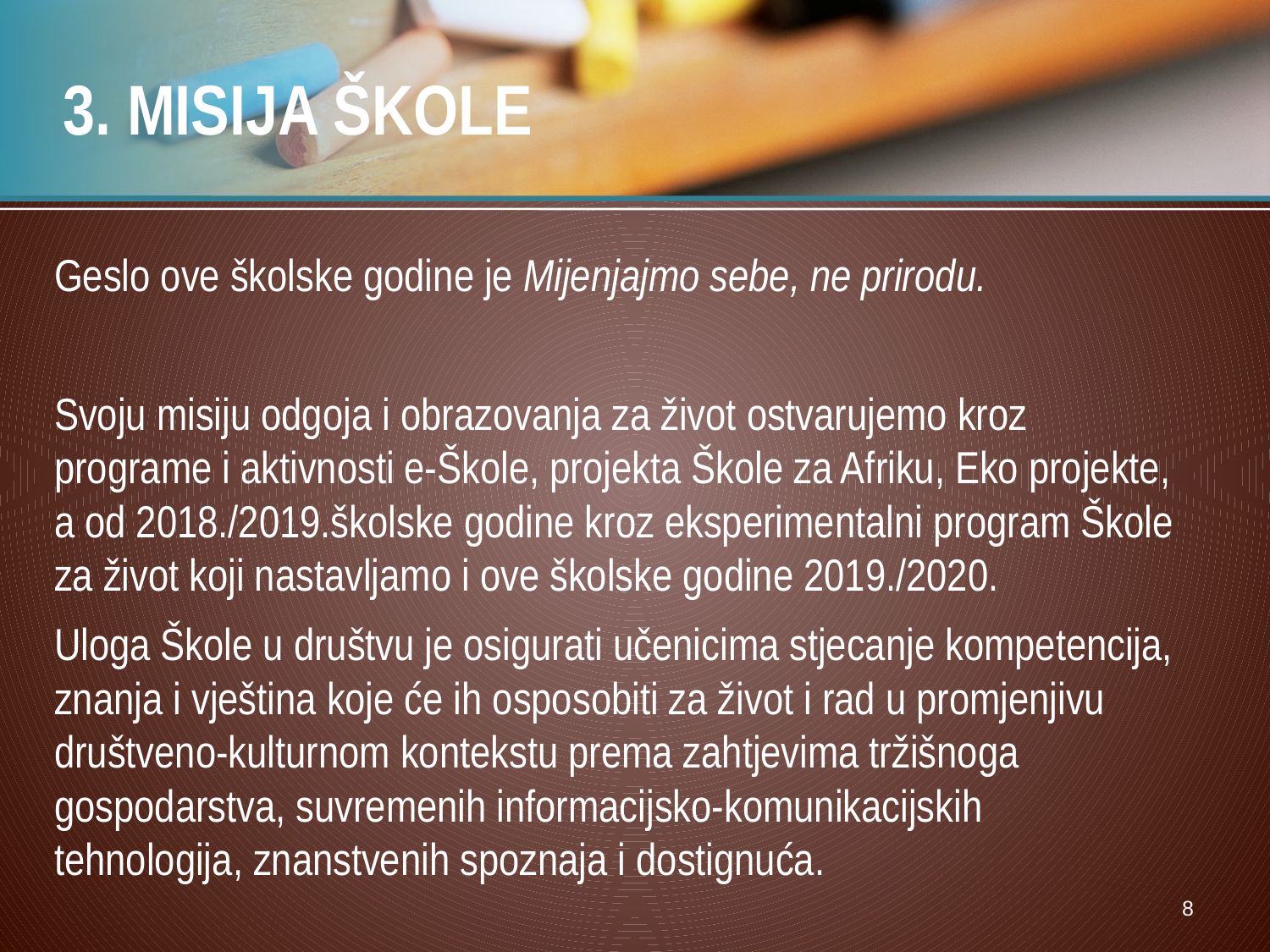

# 3. MISIJA ŠKOLE
Geslo ove školske godine je Mijenjajmo sebe, ne prirodu.

Svoju misiju odgoja i obrazovanja za život ostvarujemo kroz programe i aktivnosti e-Škole, projekta Škole za Afriku, Eko projekte, a od 2018./2019.školske godine kroz eksperimentalni program Škole za život koji nastavljamo i ove školske godine 2019./2020.
Uloga Škole u društvu je osigurati učenicima stjecanje kompetencija, znanja i vještina koje će ih osposobiti za život i rad u promjenjivu društveno-kulturnom kontekstu prema zahtjevima tržišnoga gospodarstva, suvremenih informacijsko-komunikacijskih tehnologija, znanstvenih spoznaja i dostignuća.

8